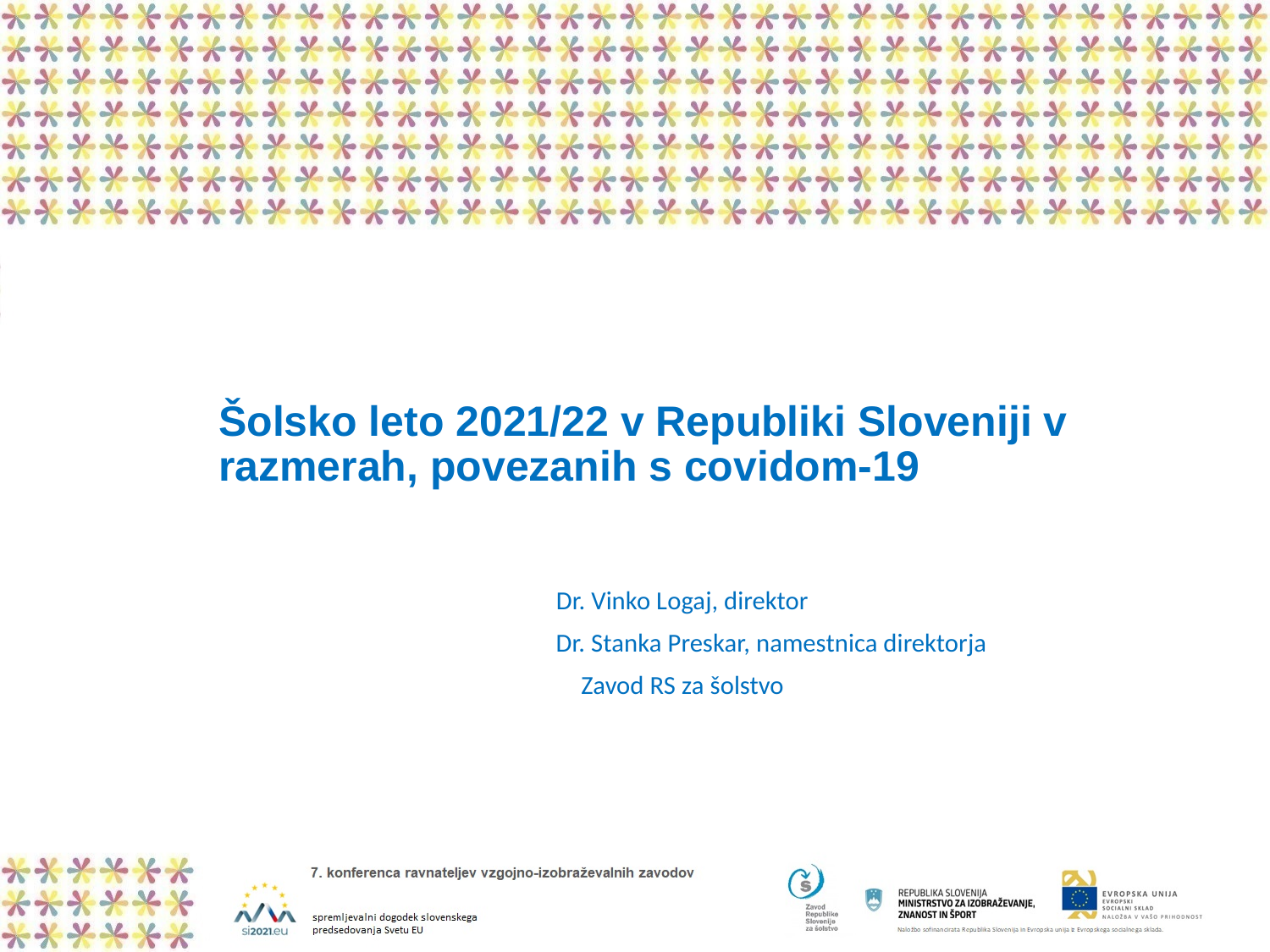

# Šolsko leto 2021/22 v Republiki Sloveniji v razmerah, povezanih s covidom-19
Dr. Vinko Logaj, direktor
                              Dr. Stanka Preskar, namestnica direktorja
Zavod RS za šolstvo